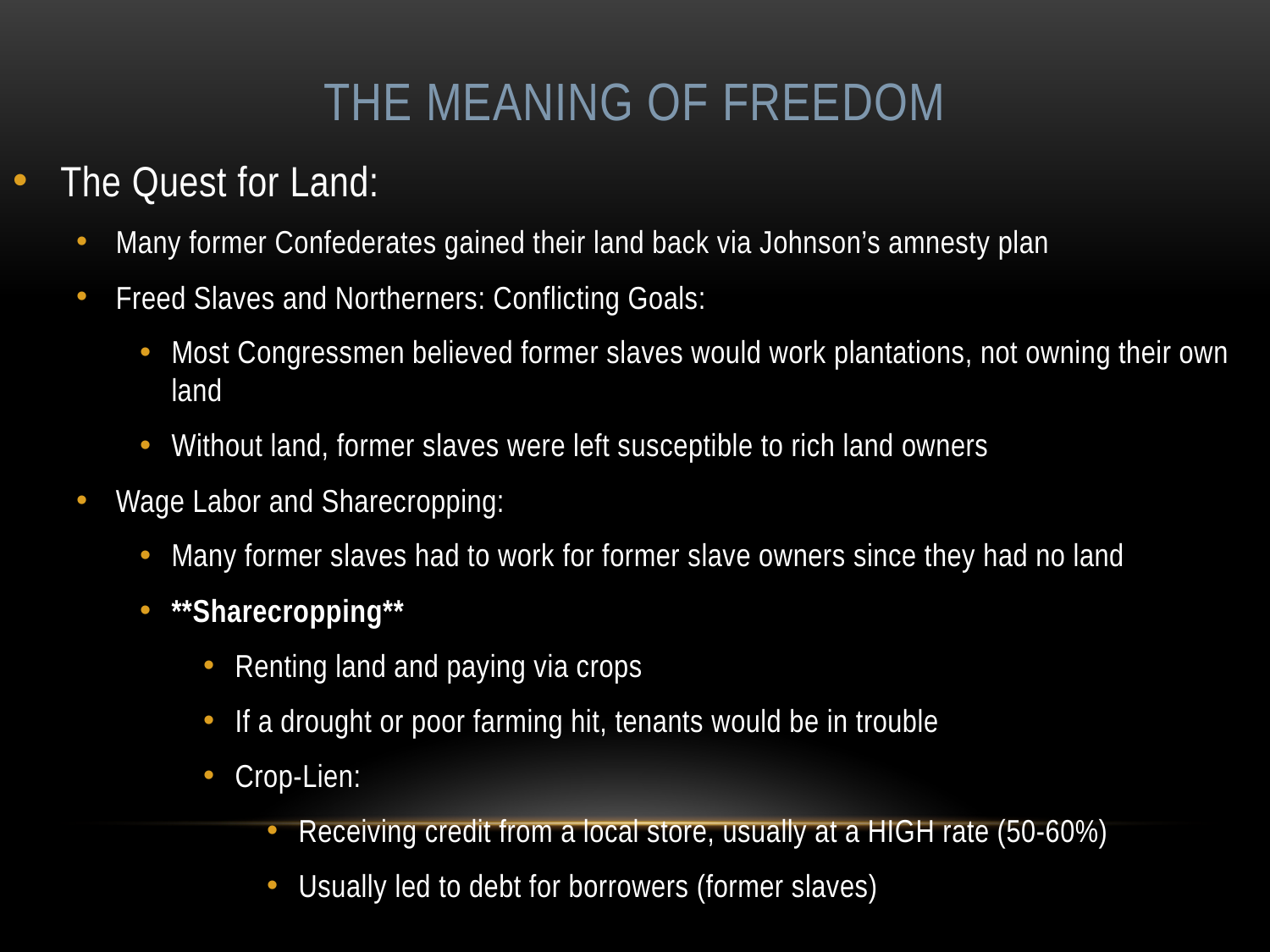

# The Meaning of Freedom
The Quest for Land:
Many former Confederates gained their land back via Johnson’s amnesty plan
Freed Slaves and Northerners: Conflicting Goals:
Most Congressmen believed former slaves would work plantations, not owning their own land
Without land, former slaves were left susceptible to rich land owners
Wage Labor and Sharecropping:
Many former slaves had to work for former slave owners since they had no land
**Sharecropping**
Renting land and paying via crops
If a drought or poor farming hit, tenants would be in trouble
Crop-Lien:
Receiving credit from a local store, usually at a HIGH rate (50-60%)
Usually led to debt for borrowers (former slaves)